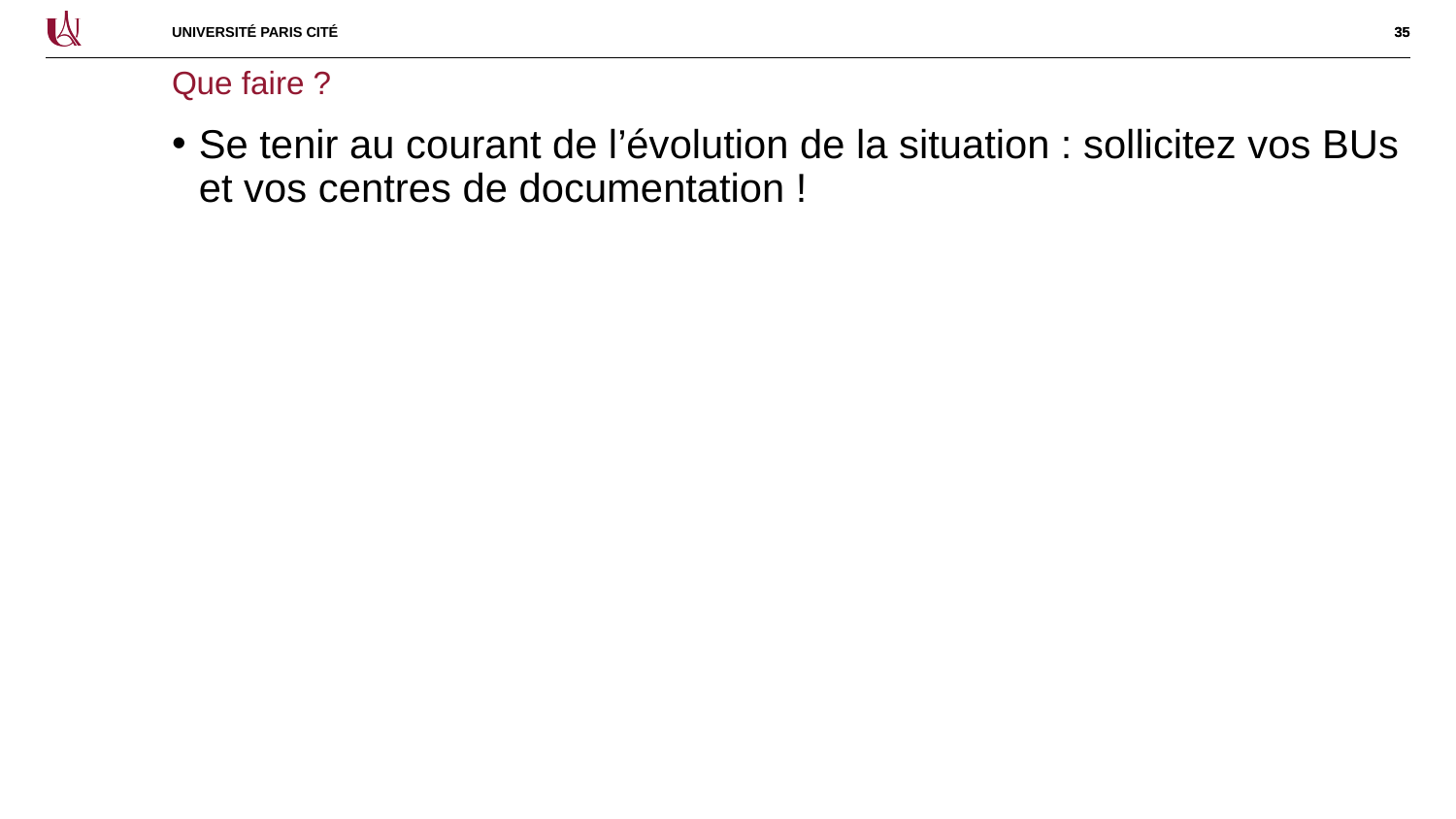

Que faire ?
Se tenir au courant de l’évolution de la situation : sollicitez vos BUs et vos centres de documentation !